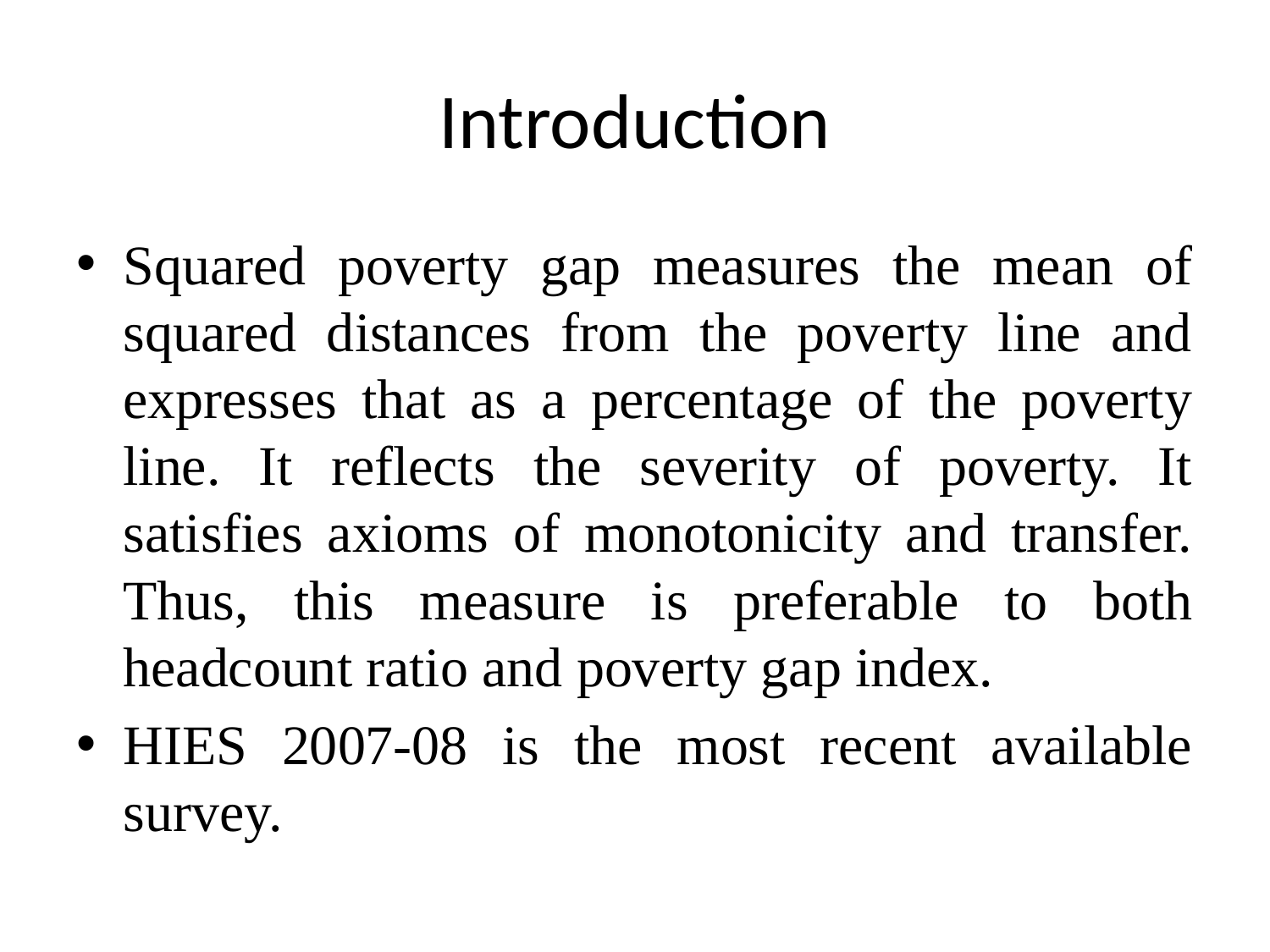

# Introduction
Squared poverty gap measures the mean of squared distances from the poverty line and expresses that as a percentage of the poverty line. It reflects the severity of poverty. It satisfies axioms of monotonicity and transfer. Thus, this measure is preferable to both headcount ratio and poverty gap index.
HIES 2007-08 is the most recent available survey.